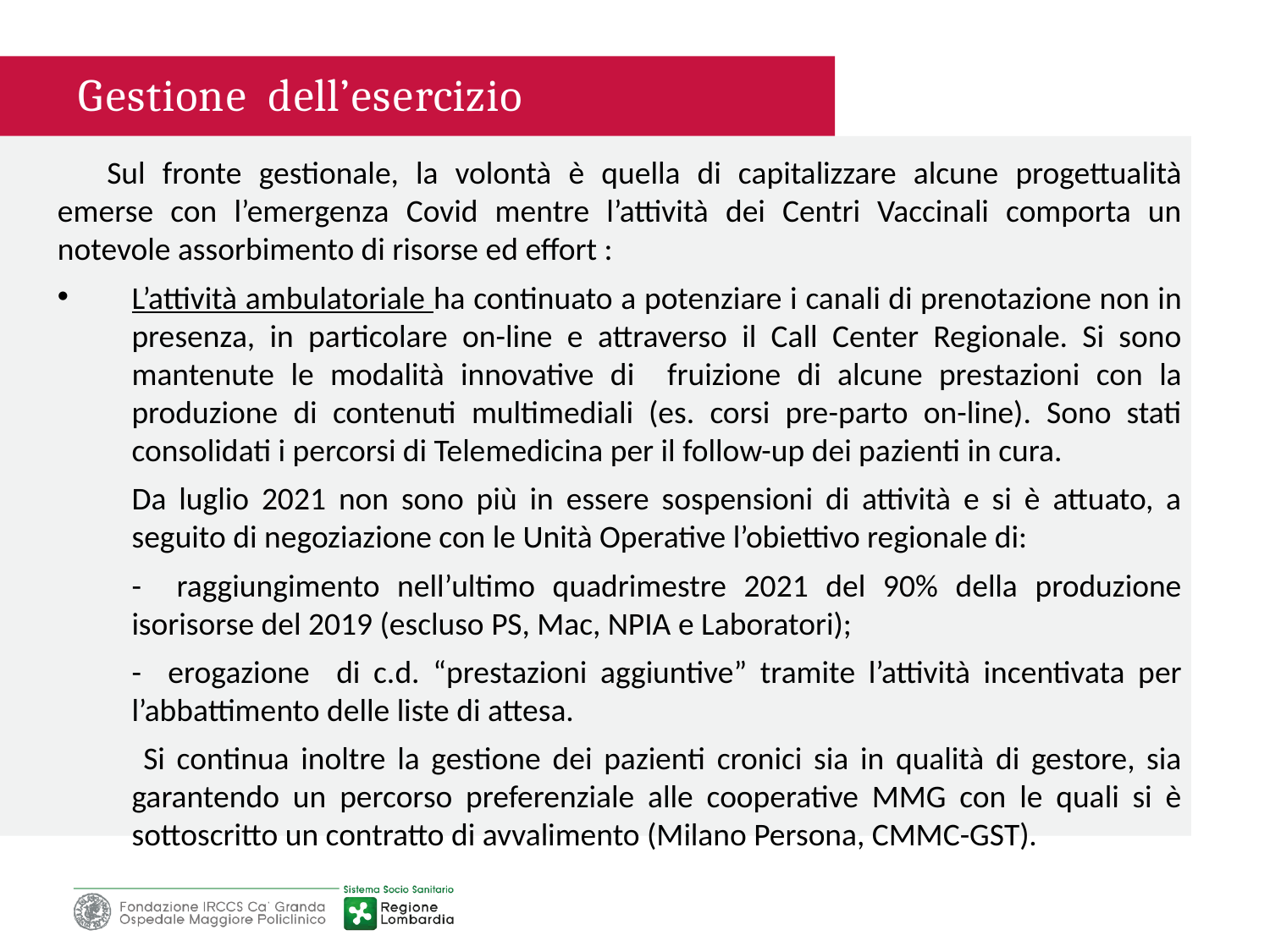

Gestione  dell’esercizio

Sul fronte gestionale, la volontà è quella di capitalizzare alcune progettualità emerse con l’emergenza Covid mentre l’attività dei Centri Vaccinali comporta un notevole assorbimento di risorse ed effort :
L’attività ambulatoriale ha continuato a potenziare i canali di prenotazione non in presenza, in particolare on-line e attraverso il Call Center Regionale. Si sono mantenute le modalità innovative di  fruizione di alcune prestazioni con la produzione di contenuti multimediali (es. corsi pre-parto on-line). Sono stati consolidati i percorsi di Telemedicina per il follow-up dei pazienti in cura.
	Da luglio 2021 non sono più in essere sospensioni di attività e si è attuato, a seguito di negoziazione con le Unità Operative l’obiettivo regionale di:
	-  raggiungimento nell’ultimo quadrimestre 2021 del 90% della produzione isorisorse del 2019 (escluso PS, Mac, NPIA e Laboratori);
	-  erogazione  di c.d. “prestazioni aggiuntive” tramite l’attività incentivata per l’abbattimento delle liste di attesa.
	 Si continua inoltre la gestione dei pazienti cronici sia in qualità di gestore, sia garantendo un percorso preferenziale alle cooperative MMG con le quali si è sottoscritto un contratto di avvalimento (Milano Persona, CMMC-GST).